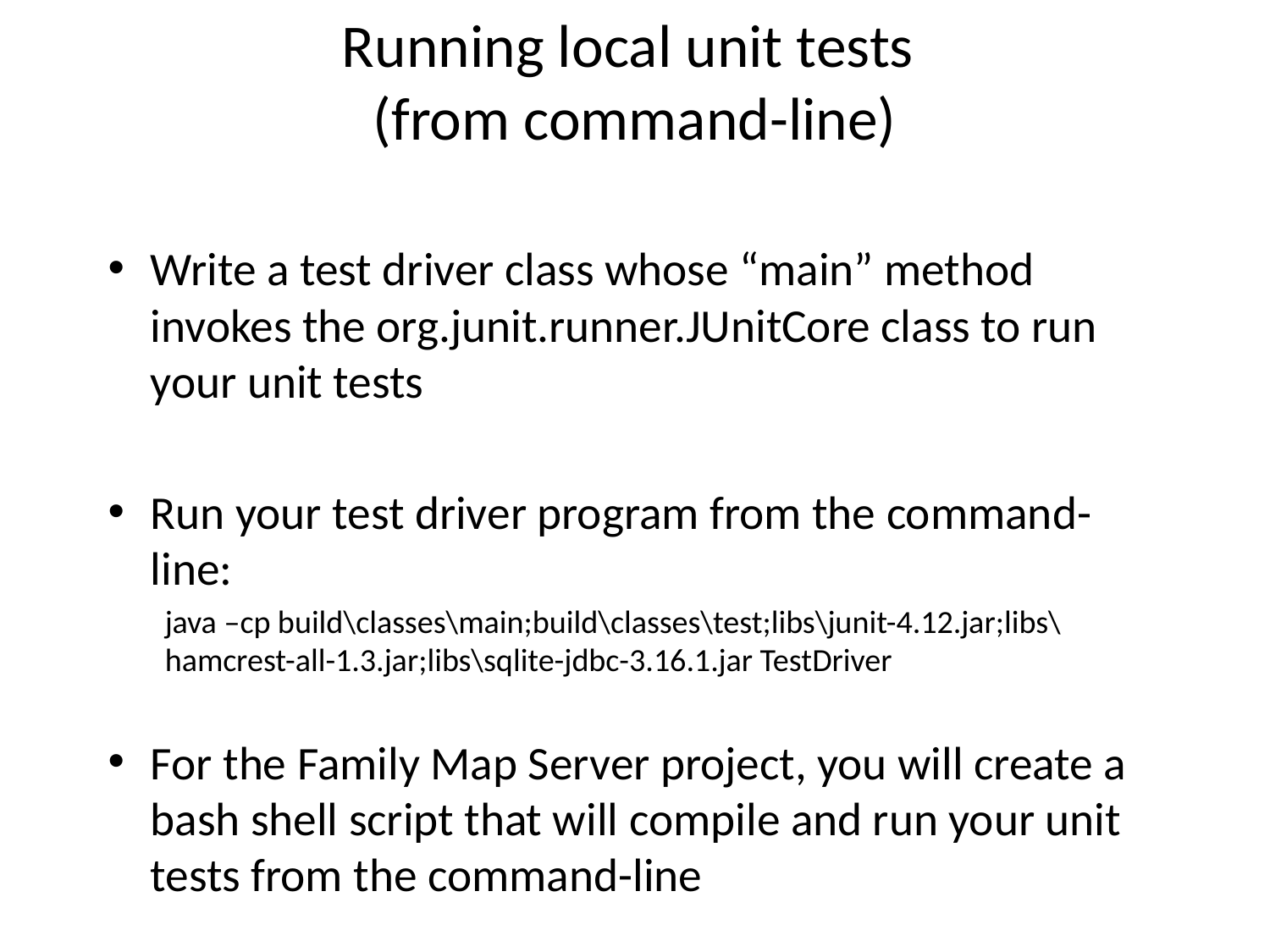

# Running local unit tests (from command-line)
Write a test driver class whose “main” method invokes the org.junit.runner.JUnitCore class to run your unit tests

Run your test driver program from the command-line:
java –cp build\classes\main;build\classes\test;libs\junit-4.12.jar;libs\hamcrest-all-1.3.jar;libs\sqlite-jdbc-3.16.1.jar TestDriver

For the Family Map Server project, you will create a bash shell script that will compile and run your unit tests from the command-line